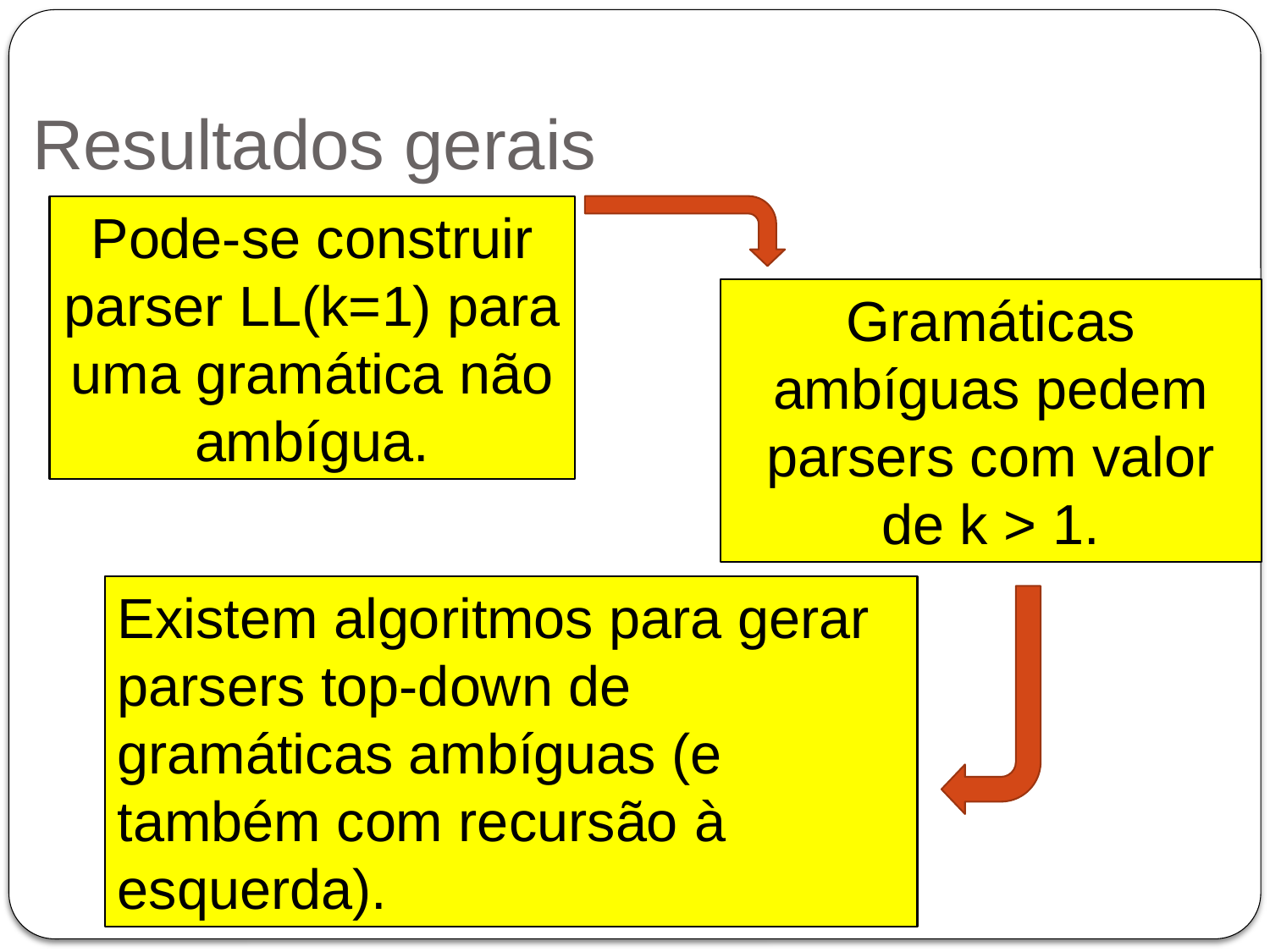

# Resultados gerais

Pode-se construir parser LL(k=1) para uma gramática não ambígua.
Gramáticas ambíguas pedem parsers com valor de k > 1.
Existem algoritmos para gerar parsers top-down de gramáticas ambíguas (e também com recursão à esquerda).